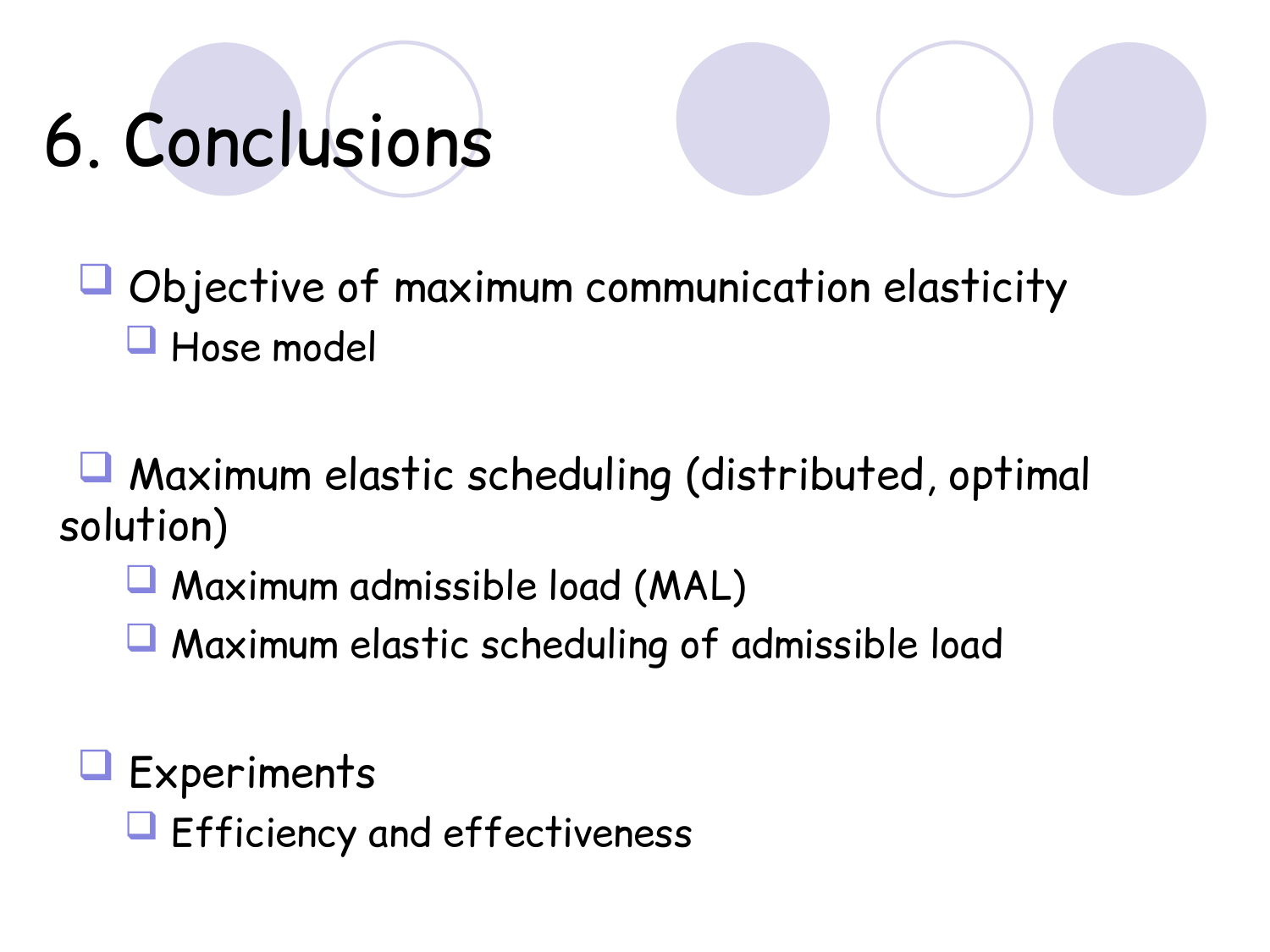

# 6. Conclusions
 Objective of maximum communication elasticity
 Hose model

 Maximum elastic scheduling (distributed, optimal solution)
 Maximum admissible load (MAL)
 Maximum elastic scheduling of admissible load

 Experiments
 Efficiency and effectiveness